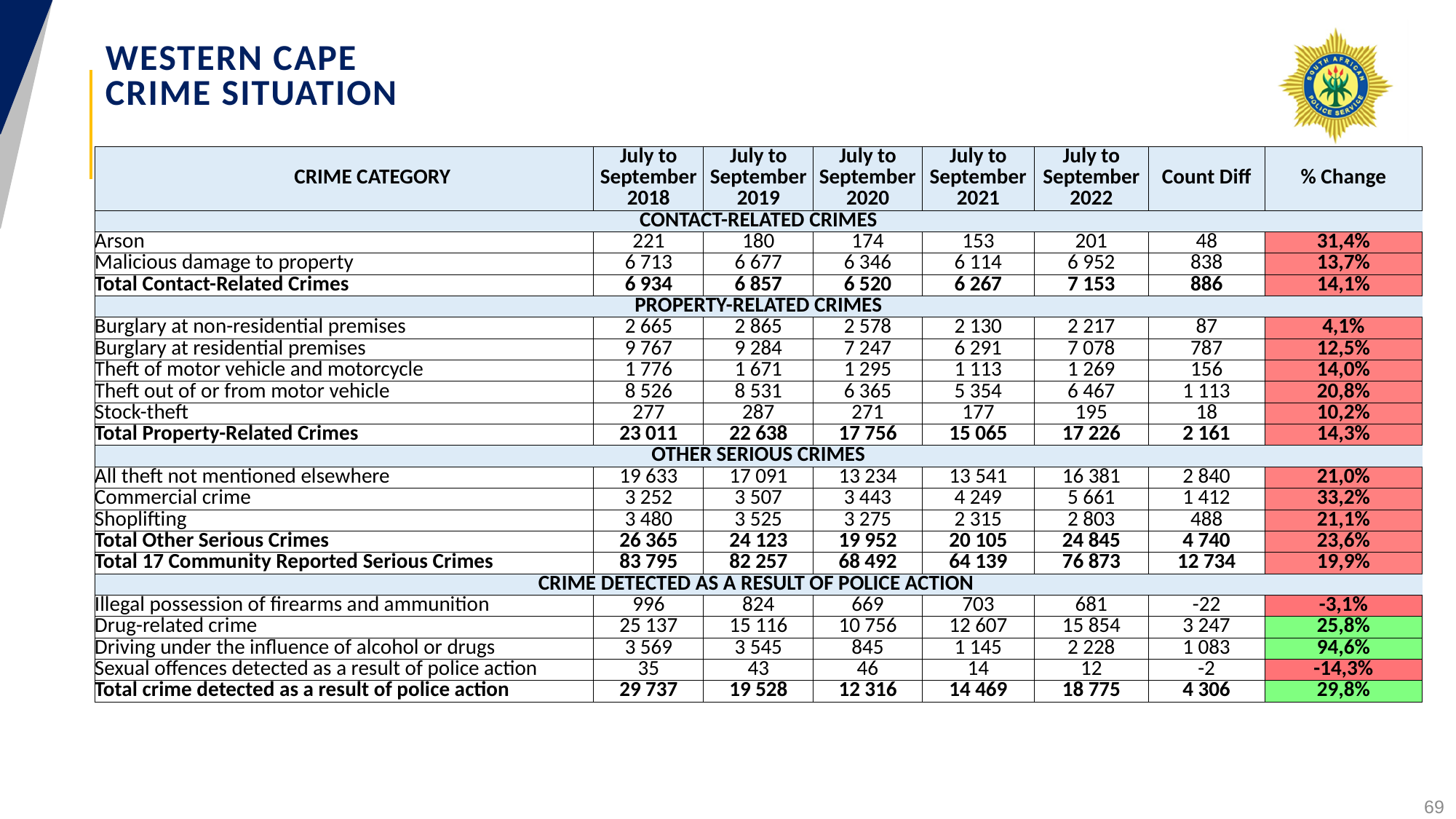

# WESTERN CAPE CRIME SITUATION
| CRIME CATEGORY | July to September 2018 | July to September 2019 | July to September 2020 | July to September 2021 | July to September 2022 | Count Diff | % Change |
| --- | --- | --- | --- | --- | --- | --- | --- |
| CONTACT-RELATED CRIMES |  |  |  |  |  |  |  |
| Arson | 221 | 180 | 174 | 153 | 201 | 48 | 31,4% |
| Malicious damage to property | 6 713 | 6 677 | 6 346 | 6 114 | 6 952 | 838 | 13,7% |
| Total Contact-Related Crimes | 6 934 | 6 857 | 6 520 | 6 267 | 7 153 | 886 | 14,1% |
| PROPERTY-RELATED CRIMES |  |  |  |  |  |  |  |
| Burglary at non-residential premises | 2 665 | 2 865 | 2 578 | 2 130 | 2 217 | 87 | 4,1% |
| Burglary at residential premises | 9 767 | 9 284 | 7 247 | 6 291 | 7 078 | 787 | 12,5% |
| Theft of motor vehicle and motorcycle | 1 776 | 1 671 | 1 295 | 1 113 | 1 269 | 156 | 14,0% |
| Theft out of or from motor vehicle | 8 526 | 8 531 | 6 365 | 5 354 | 6 467 | 1 113 | 20,8% |
| Stock-theft | 277 | 287 | 271 | 177 | 195 | 18 | 10,2% |
| Total Property-Related Crimes | 23 011 | 22 638 | 17 756 | 15 065 | 17 226 | 2 161 | 14,3% |
| OTHER SERIOUS CRIMES |  |  |  |  |  |  |  |
| All theft not mentioned elsewhere | 19 633 | 17 091 | 13 234 | 13 541 | 16 381 | 2 840 | 21,0% |
| Commercial crime | 3 252 | 3 507 | 3 443 | 4 249 | 5 661 | 1 412 | 33,2% |
| Shoplifting | 3 480 | 3 525 | 3 275 | 2 315 | 2 803 | 488 | 21,1% |
| Total Other Serious Crimes | 26 365 | 24 123 | 19 952 | 20 105 | 24 845 | 4 740 | 23,6% |
| Total 17 Community Reported Serious Crimes | 83 795 | 82 257 | 68 492 | 64 139 | 76 873 | 12 734 | 19,9% |
| CRIME DETECTED AS A RESULT OF POLICE ACTION |  |  |  |  |  |  |  |
| Illegal possession of firearms and ammunition | 996 | 824 | 669 | 703 | 681 | -22 | -3,1% |
| Drug-related crime | 25 137 | 15 116 | 10 756 | 12 607 | 15 854 | 3 247 | 25,8% |
| Driving under the influence of alcohol or drugs | 3 569 | 3 545 | 845 | 1 145 | 2 228 | 1 083 | 94,6% |
| Sexual offences detected as a result of police action | 35 | 43 | 46 | 14 | 12 | -2 | -14,3% |
| Total crime detected as a result of police action | 29 737 | 19 528 | 12 316 | 14 469 | 18 775 | 4 306 | 29,8% |
69